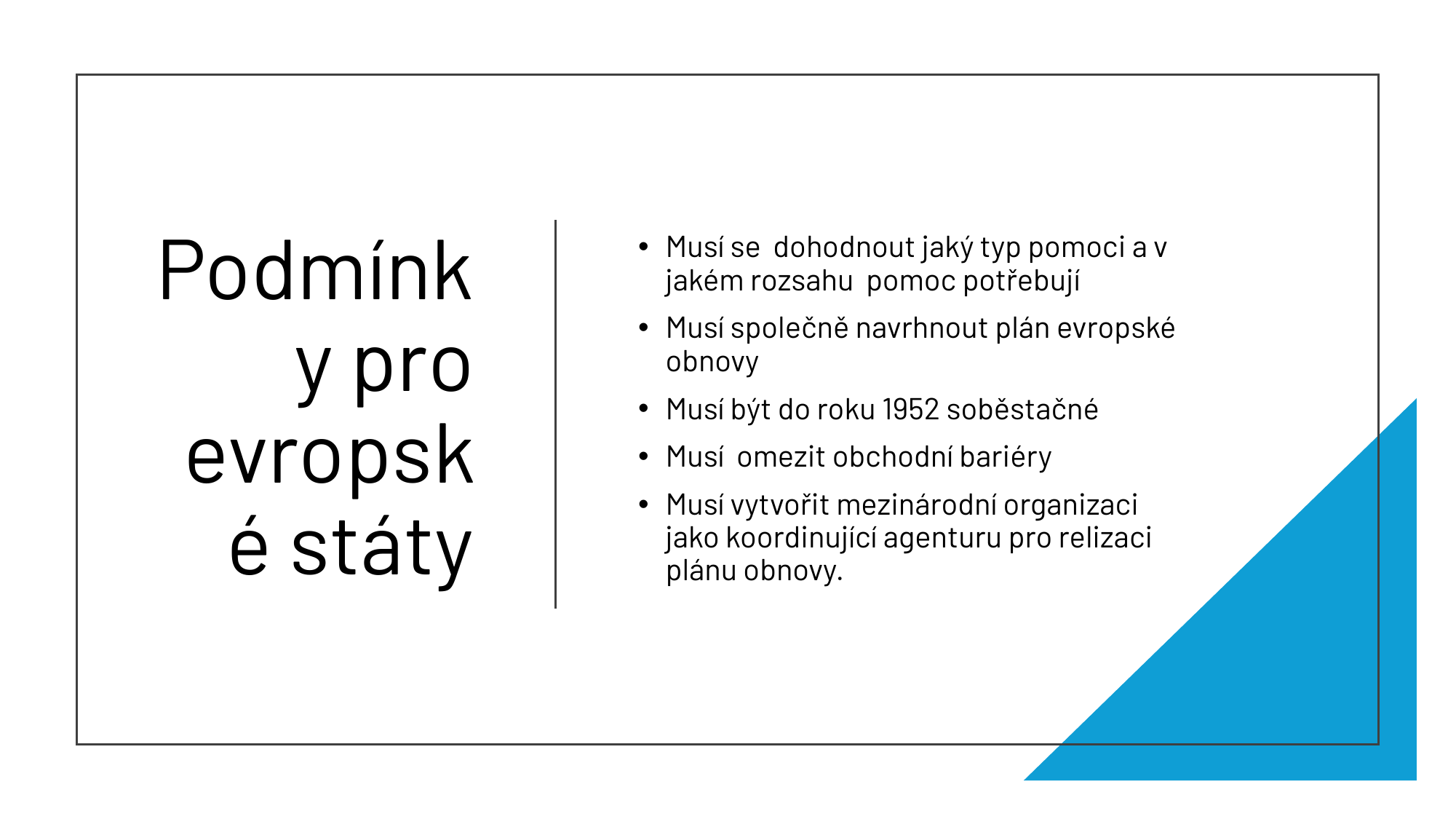

# Podmínky pro evropské státy
Musí se  dohodnout jaký typ pomoci a v jakém rozsahu  pomoc potřebují
Musí společně navrhnout plán evropské obnovy
Musí být do roku 1952 soběstačné
Musí  omezit obchodní bariéry
Musí vytvořit mezinárodní organizaci jako koordinující agenturu pro relizaci  plánu obnovy.